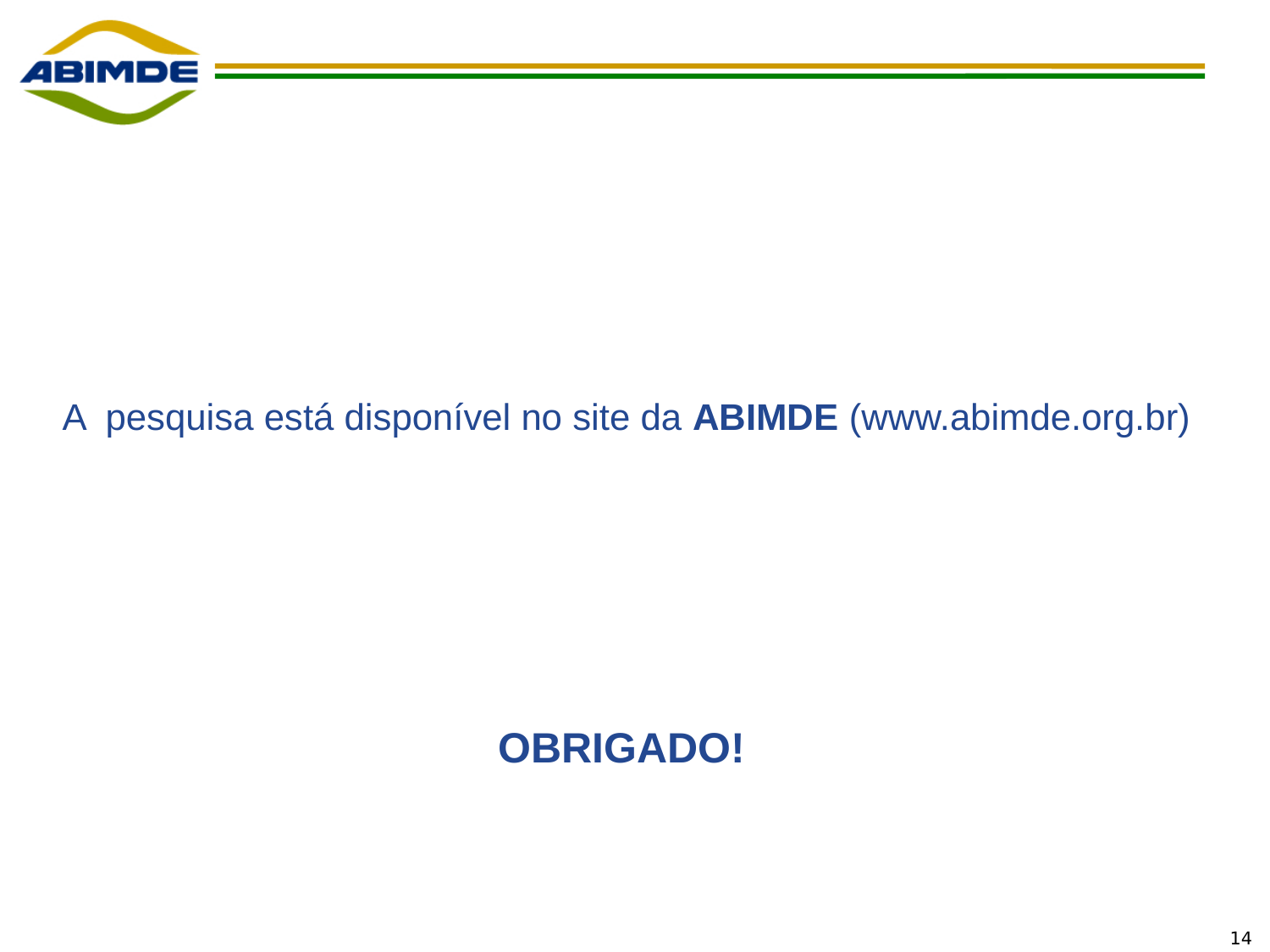

A  pesquisa está disponível no site da ABIMDE (www.abimde.org.br)

OBRIGADO!
14